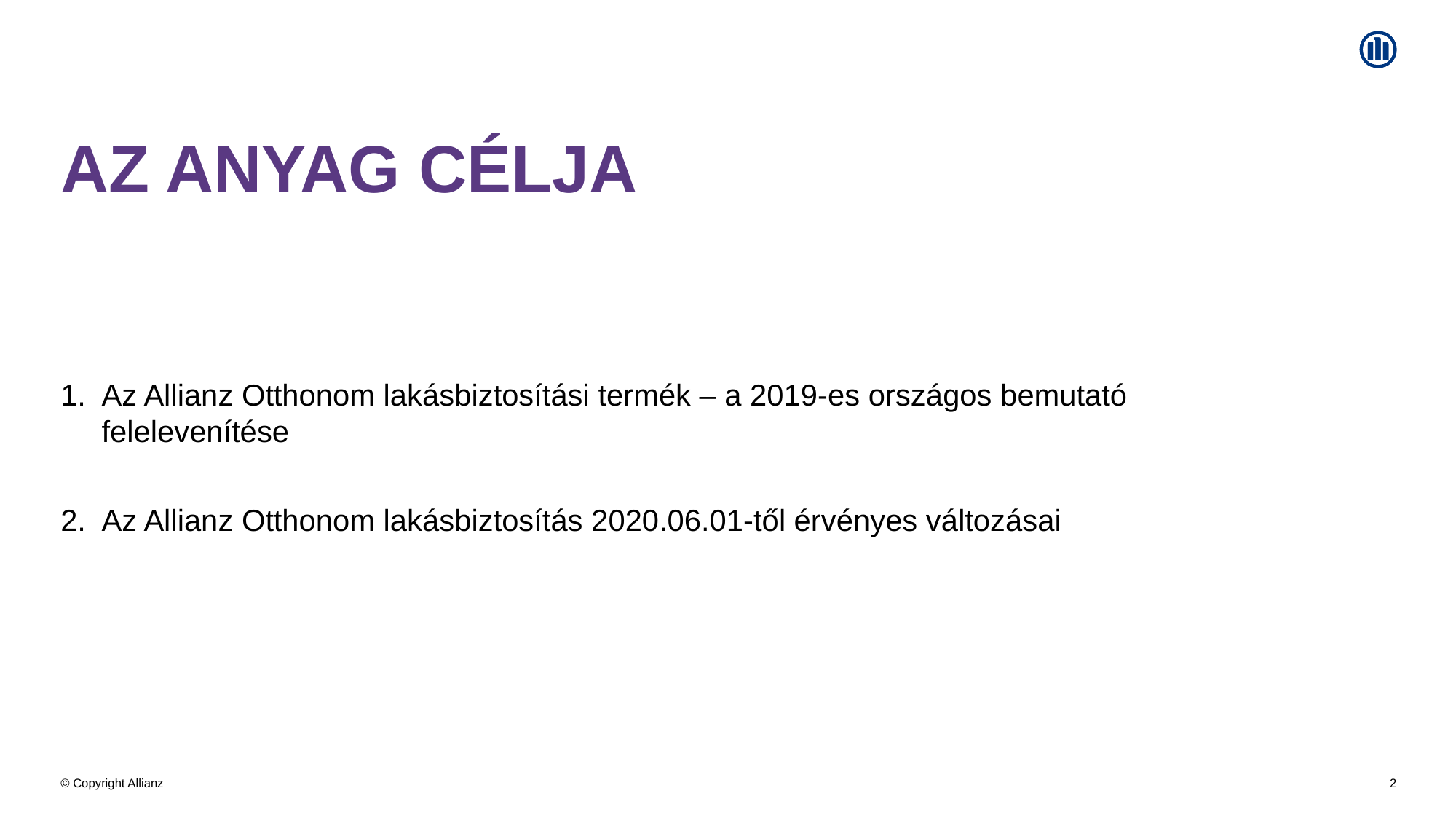

# Az anyag célja
Az Allianz Otthonom lakásbiztosítási termék – a 2019-es országos bemutató felelevenítése

Az Allianz Otthonom lakásbiztosítás 2020.06.01-től érvényes változásai

2